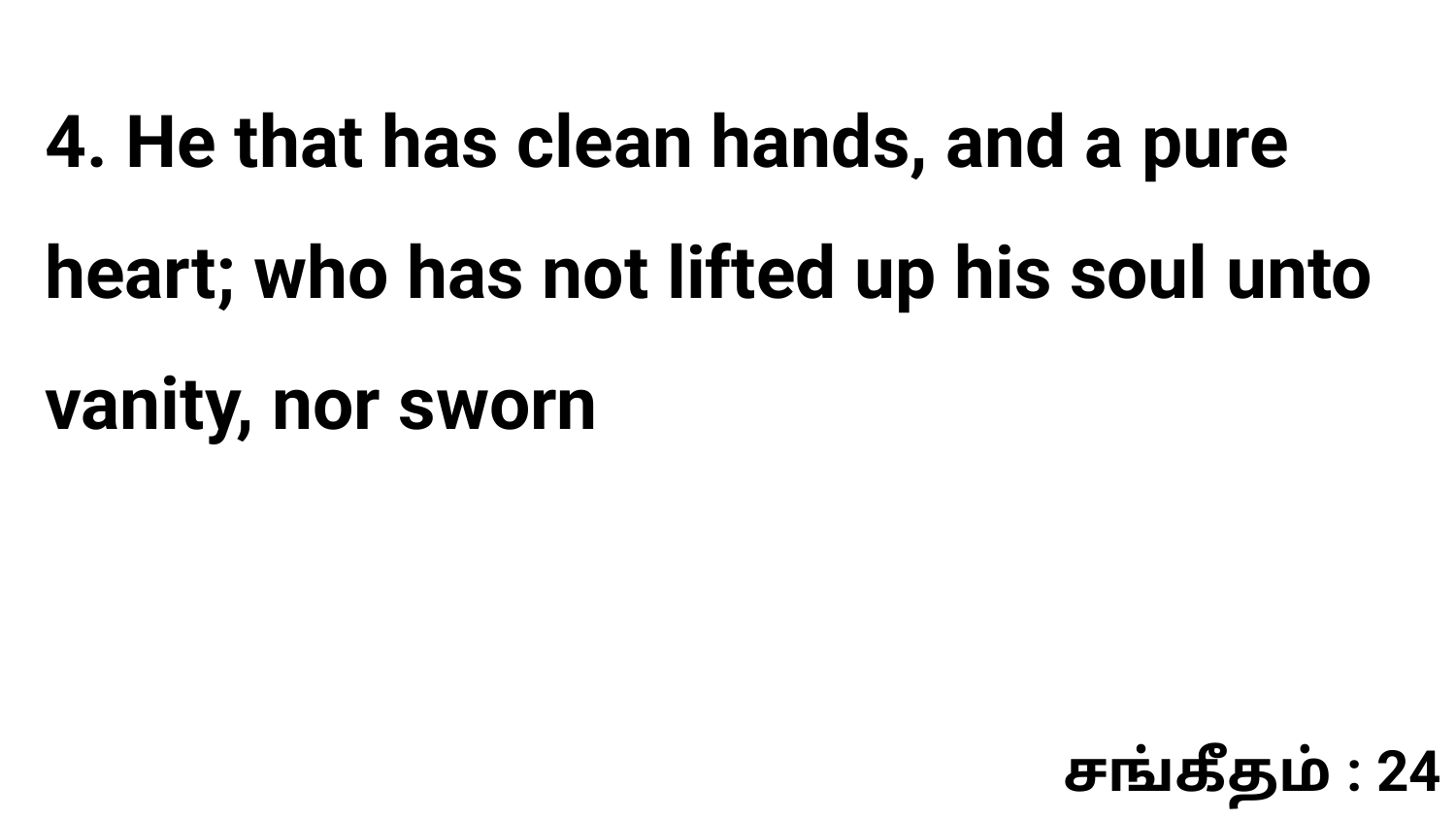

4. He that has clean hands, and a pure heart; who has not lifted up his soul unto vanity, nor sworn
சங்கீதம் : 24